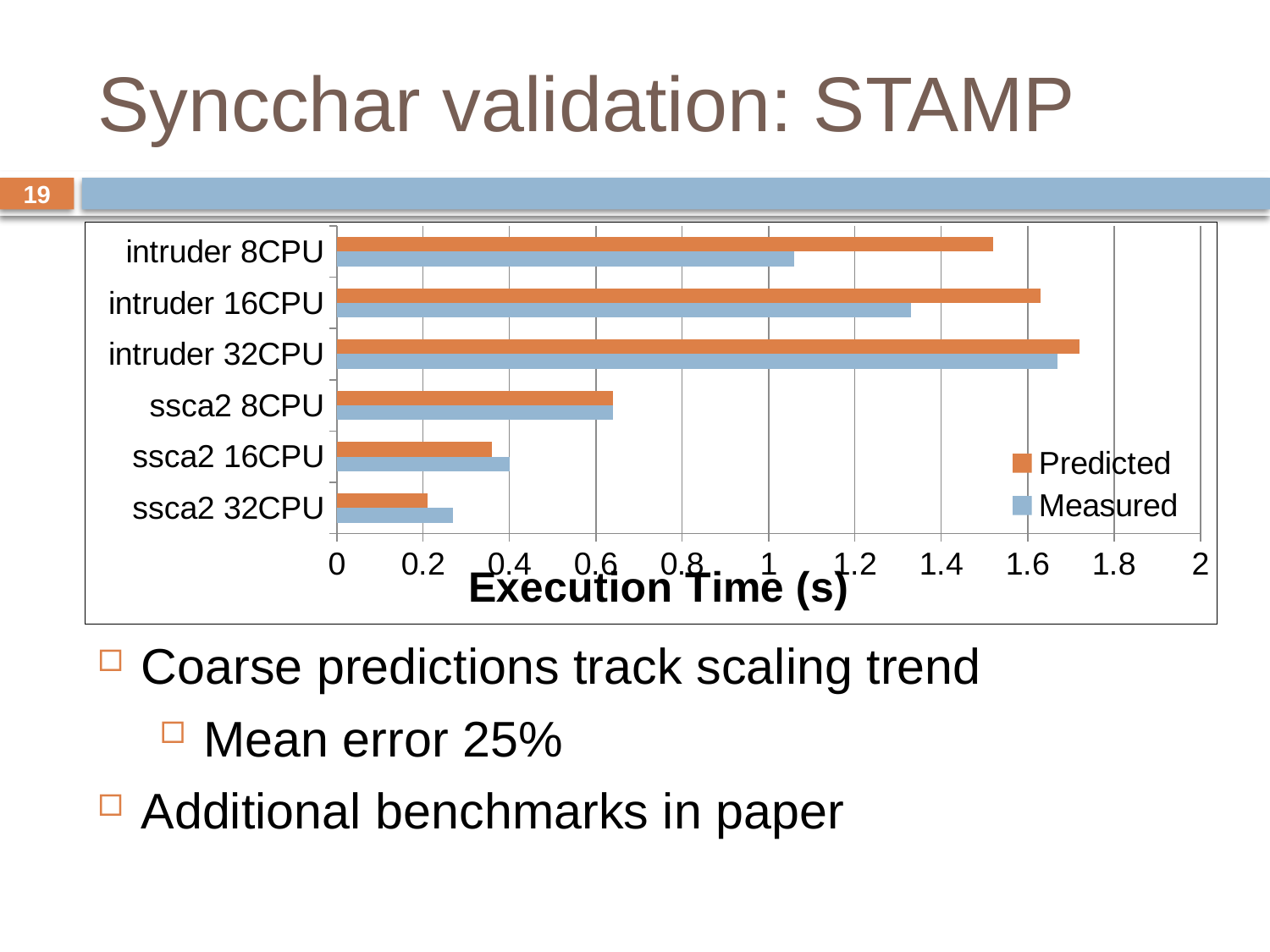

# Syncchar validation: STAMP
19

### Chart

| Category | Measured | Predicted |
|---|---|---|
| ssca2 32CPU | 0.27 | 0.21000000000000021 |
| ssca2 16CPU | 0.4 | 0.3600000000000003 |
| ssca2 8CPU | 0.6400000000000017 | 0.6400000000000017 |
| intruder 32CPU | 1.6700000000000021 | 1.72 |
| intruder 16CPU | 1.33 | 1.6300000000000001 |
| intruder 8CPU | 1.06 | 1.52 |
Coarse predictions track scaling trend
Mean error 25%
Additional benchmarks in paper